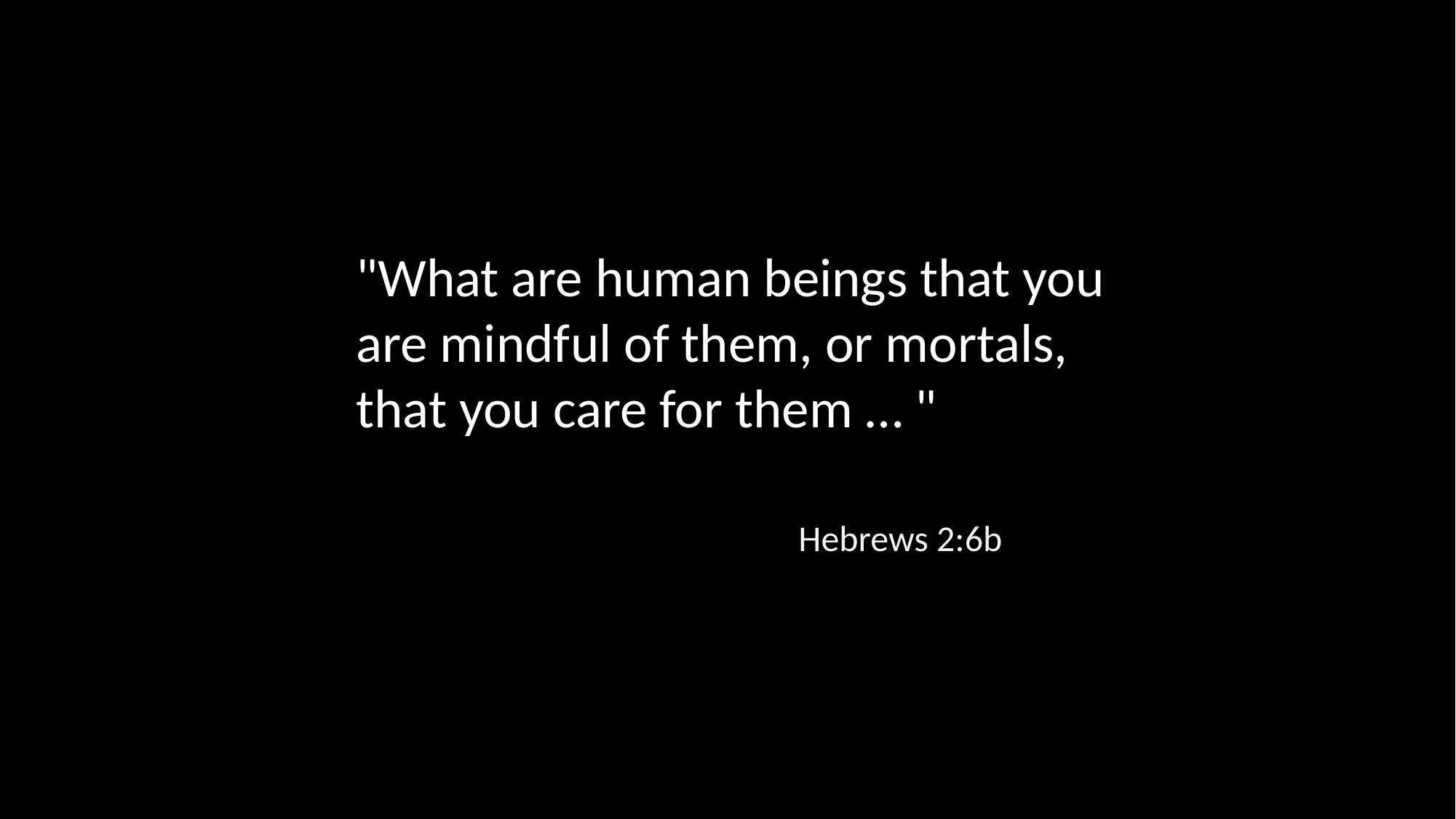

"What are human beings that you are mindful of them, or mortals, that you care for them … "
Hebrews 2:6b